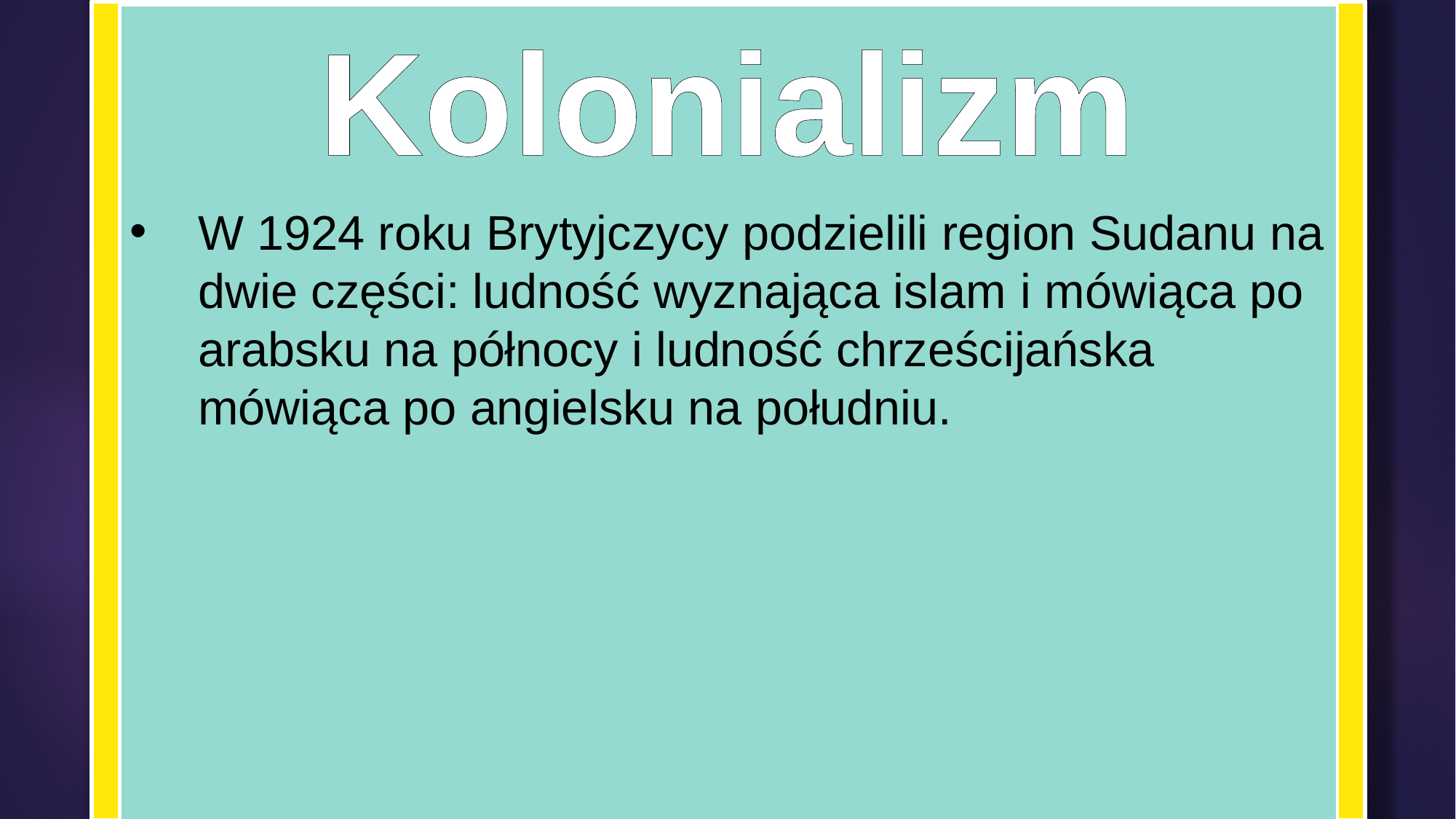

Kolonializm

W 1924 roku Brytyjczycy podzielili region Sudanu na dwie części: ludność wyznająca islam i mówiąca po arabsku na północy i ludność chrześcijańska mówiąca po angielsku na południu.